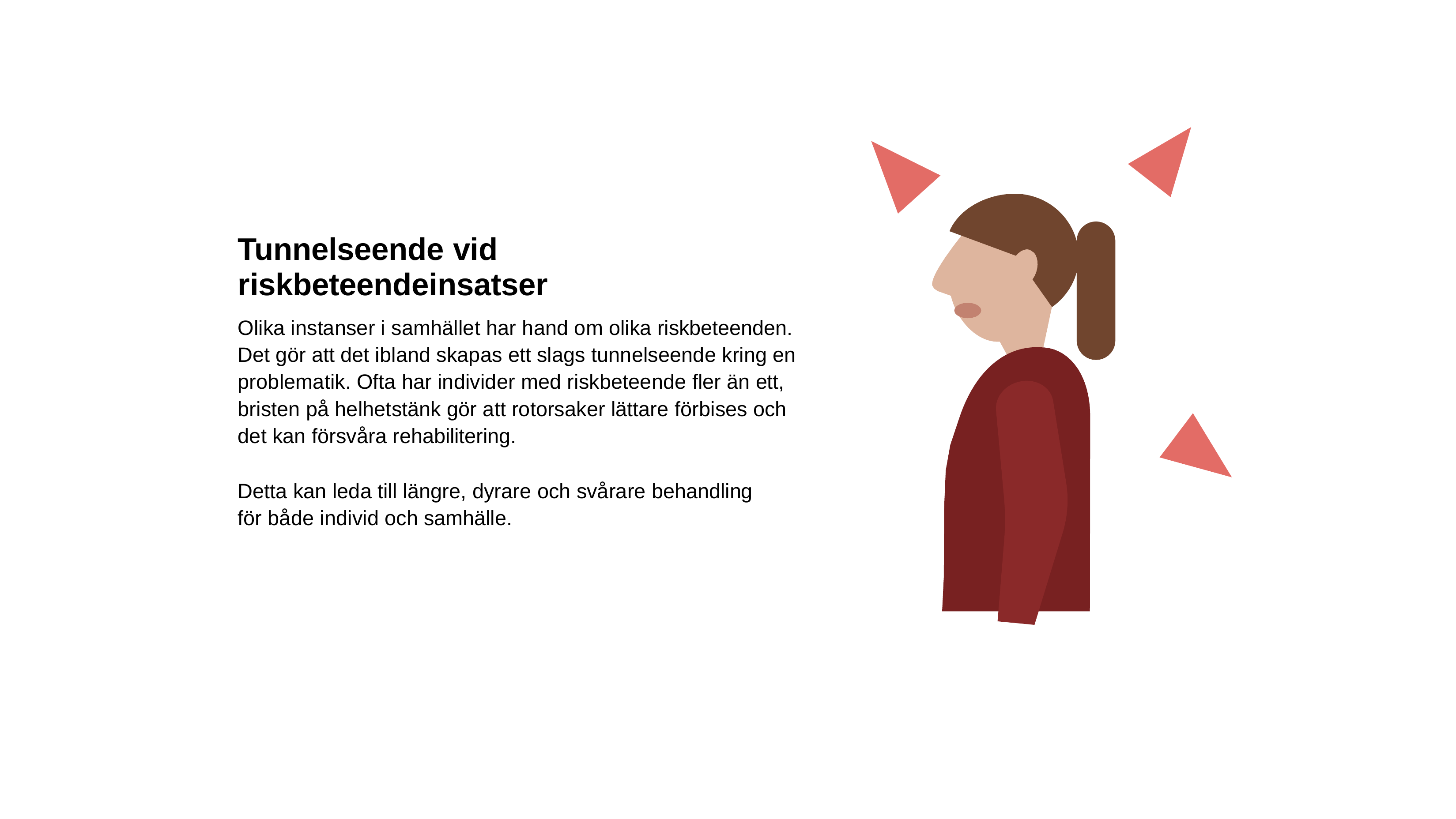

# Tunnelseende vid riskbeteendeinsatser
Olika instanser i samhället har hand om olika riskbeteenden. Det gör att det ibland skapas ett slags tunnelseende kring en problematik. Ofta har individer med riskbeteende fler än ett, bristen på helhetstänk gör att rotorsaker lättare förbises och det kan försvåra rehabilitering.

Detta kan leda till längre, dyrare och svårare behandling för både individ och samhälle.